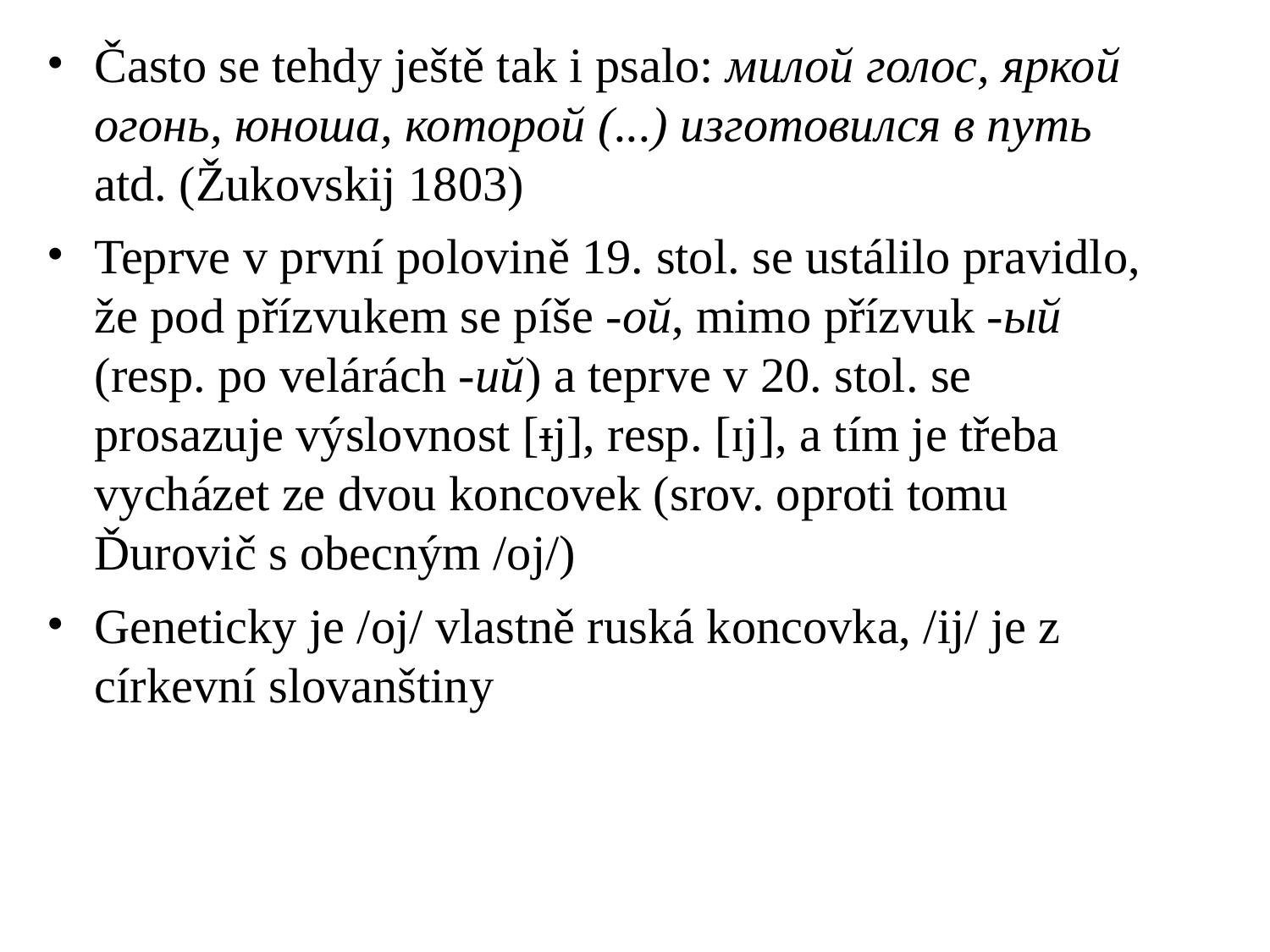

# Často se tehdy ještě tak i psalo: милой голос, яркой огонь, юноша, которой (...) изготовился в путь atd. (Žukovskij 1803)
Teprve v první polovině 19. stol. se ustálilo pravidlo, že pod přízvukem se píše -ой, mimo přízvuk -ый (resp. po velárách -ий) a teprve v 20. stol. se prosazuje výslovnost [ɪj], resp. [ɪj], a tím je třeba vycházet ze dvou koncovek (srov. oproti tomu Ďurovič s obecným /oj/)
Geneticky je /oj/ vlastně ruská koncovka, /ij/ je z církevní slovanštiny